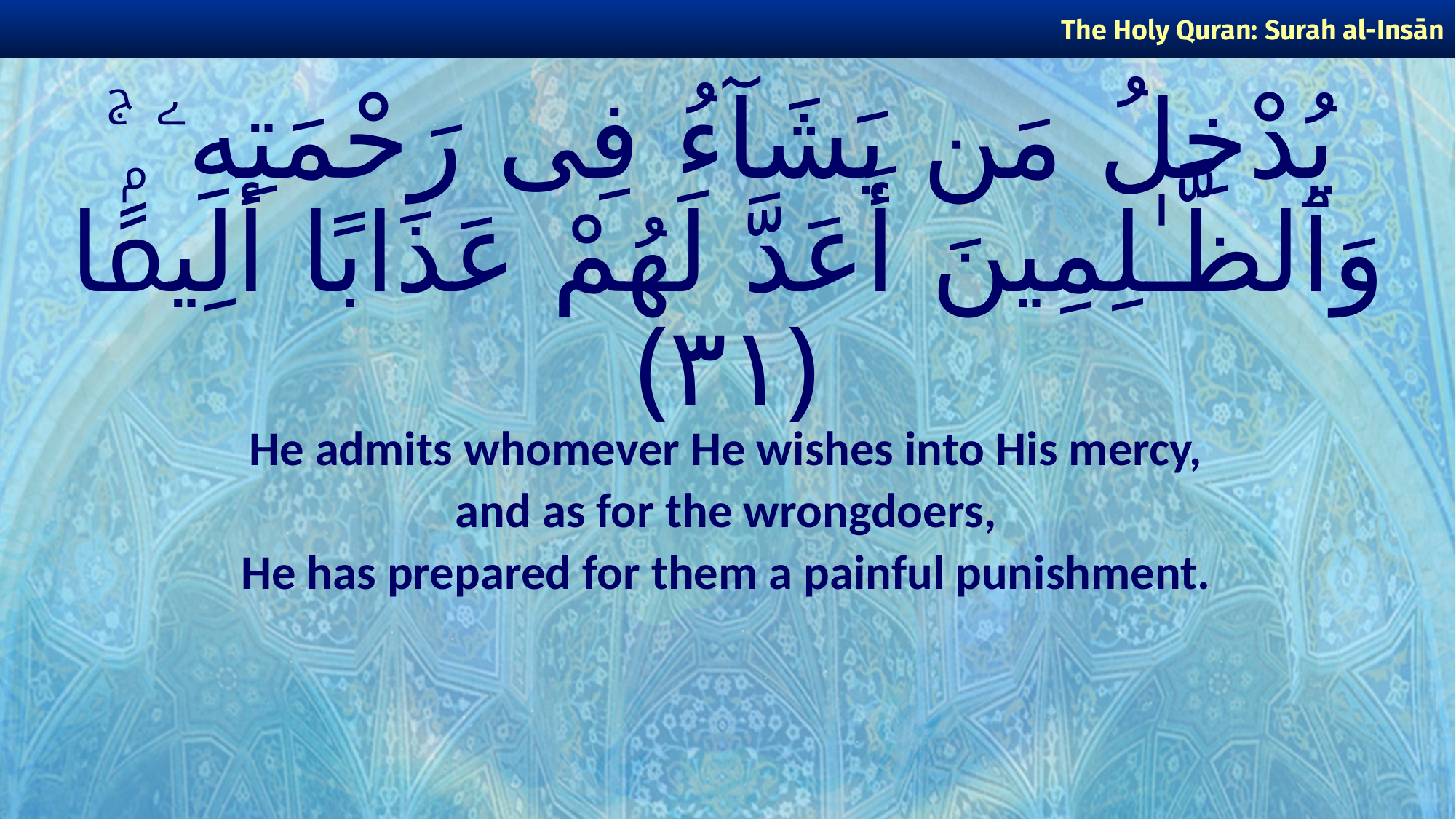

The Holy Quran: Surah al-Insān
# يُدْخِلُ مَن يَشَآءُ فِى رَحْمَتِهِۦ ۚ وَٱلظَّـٰلِمِينَ أَعَدَّ لَهُمْ عَذَابًا أَلِيمًۢا ﴿٣١﴾
He admits whomever He wishes into His mercy,
and as for the wrongdoers,
He has prepared for them a painful punishment.